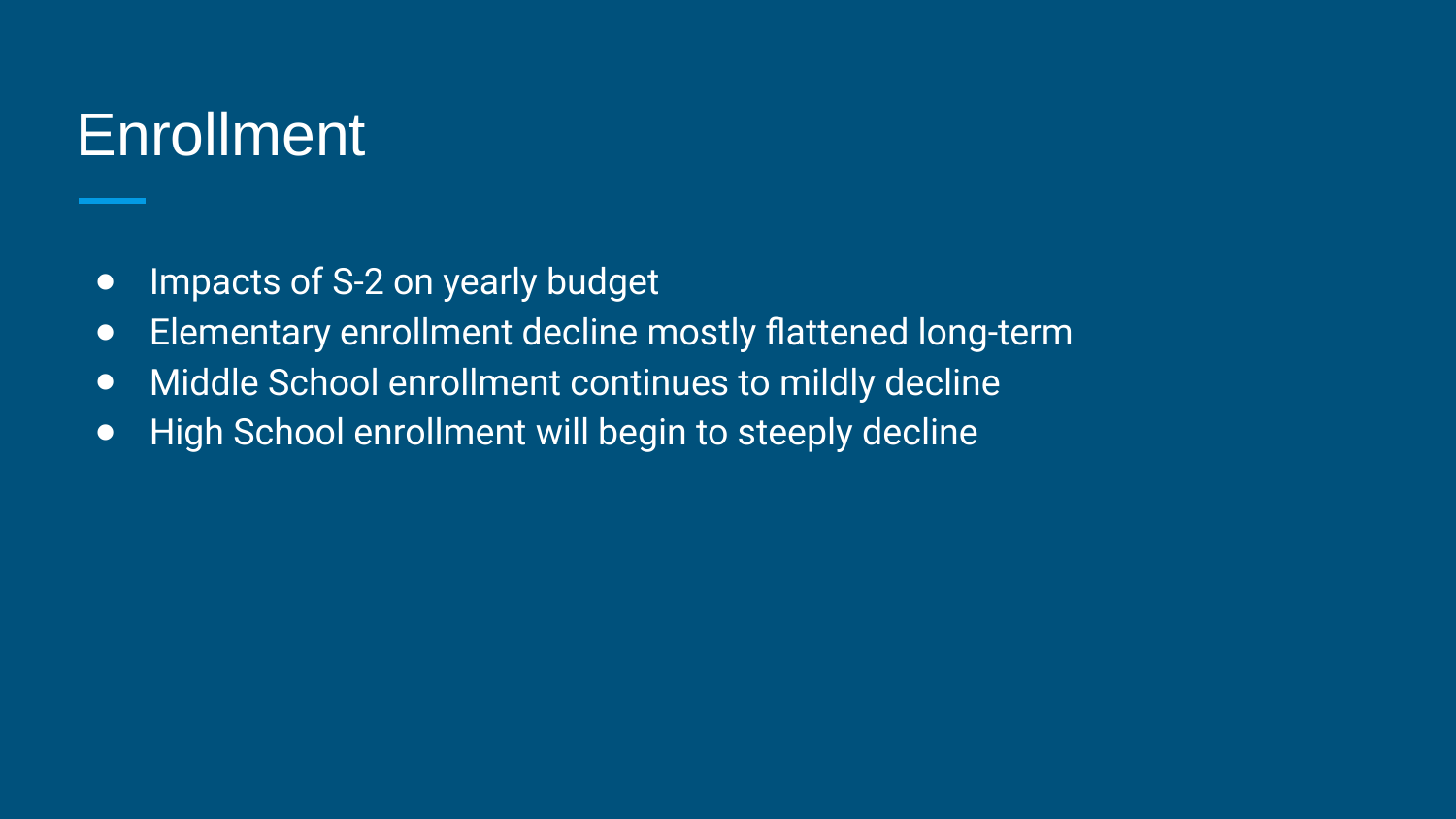

# Enrollment
Impacts of S-2 on yearly budget
Elementary enrollment decline mostly flattened long-term
Middle School enrollment continues to mildly decline
High School enrollment will begin to steeply decline